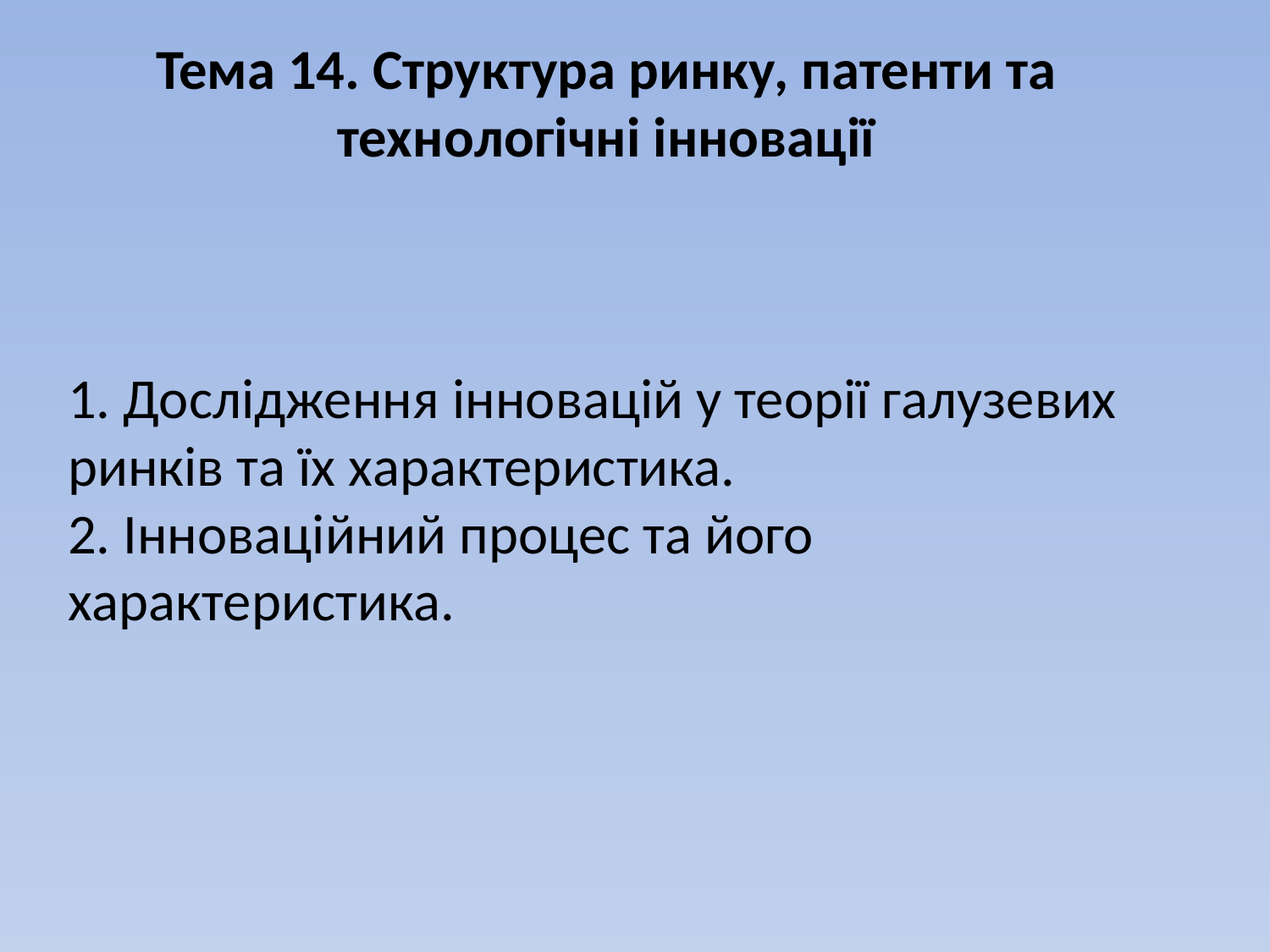

Тема 14. Структура ринку, патенти та технологічні інновації

# 1. Дослідження інновацій у теорії галузевих ринків та їх характеристика. 2. Інноваційний процес та його характеристика.